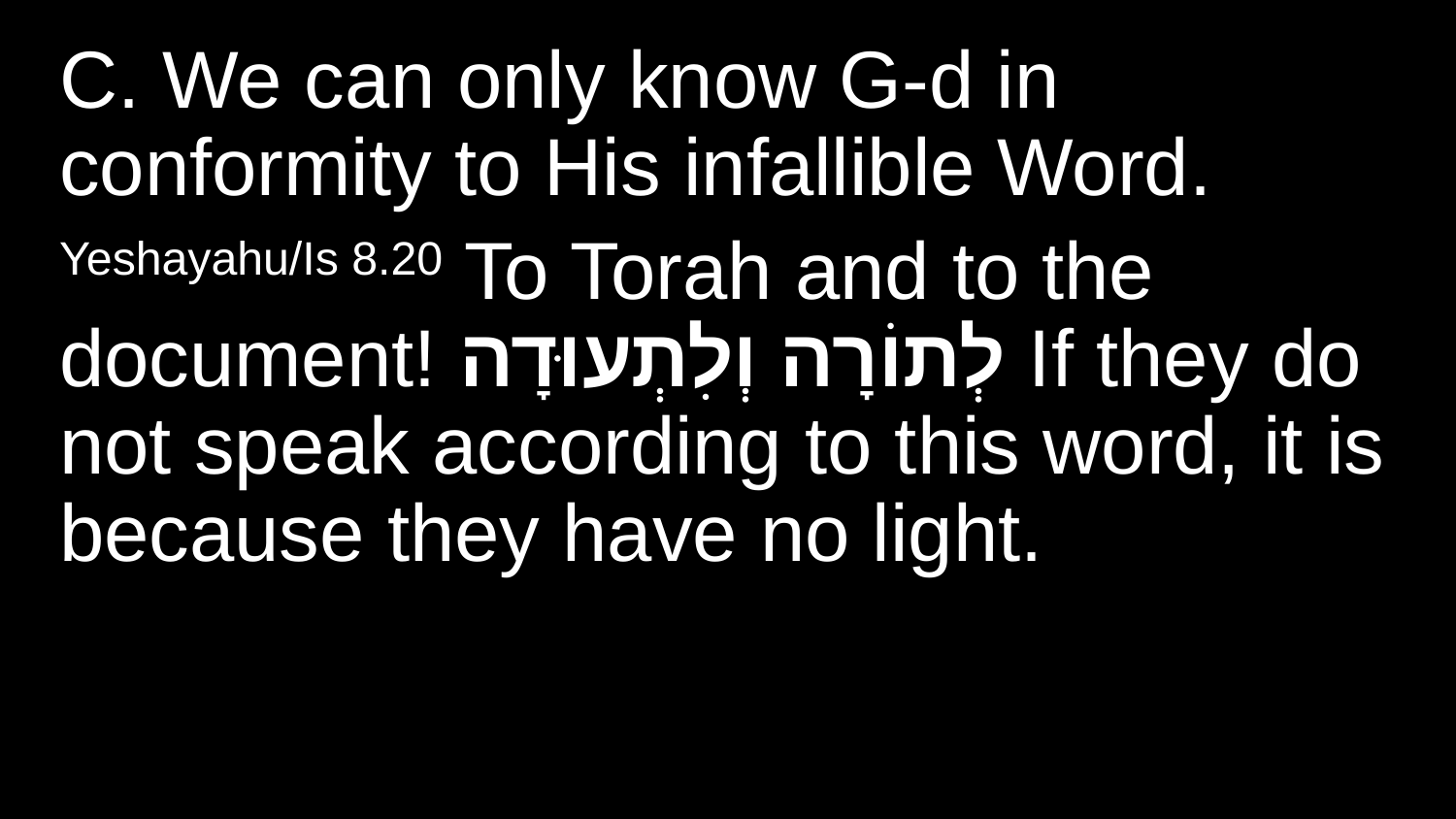

C. We can only know G-d in conformity to His infallible Word.
Yeshayahu/Is 8.20 To Torah and to the document! לְתוֹרָה וְלִתְעוּדָה If they do not speak according to this word, it is because they have no light.